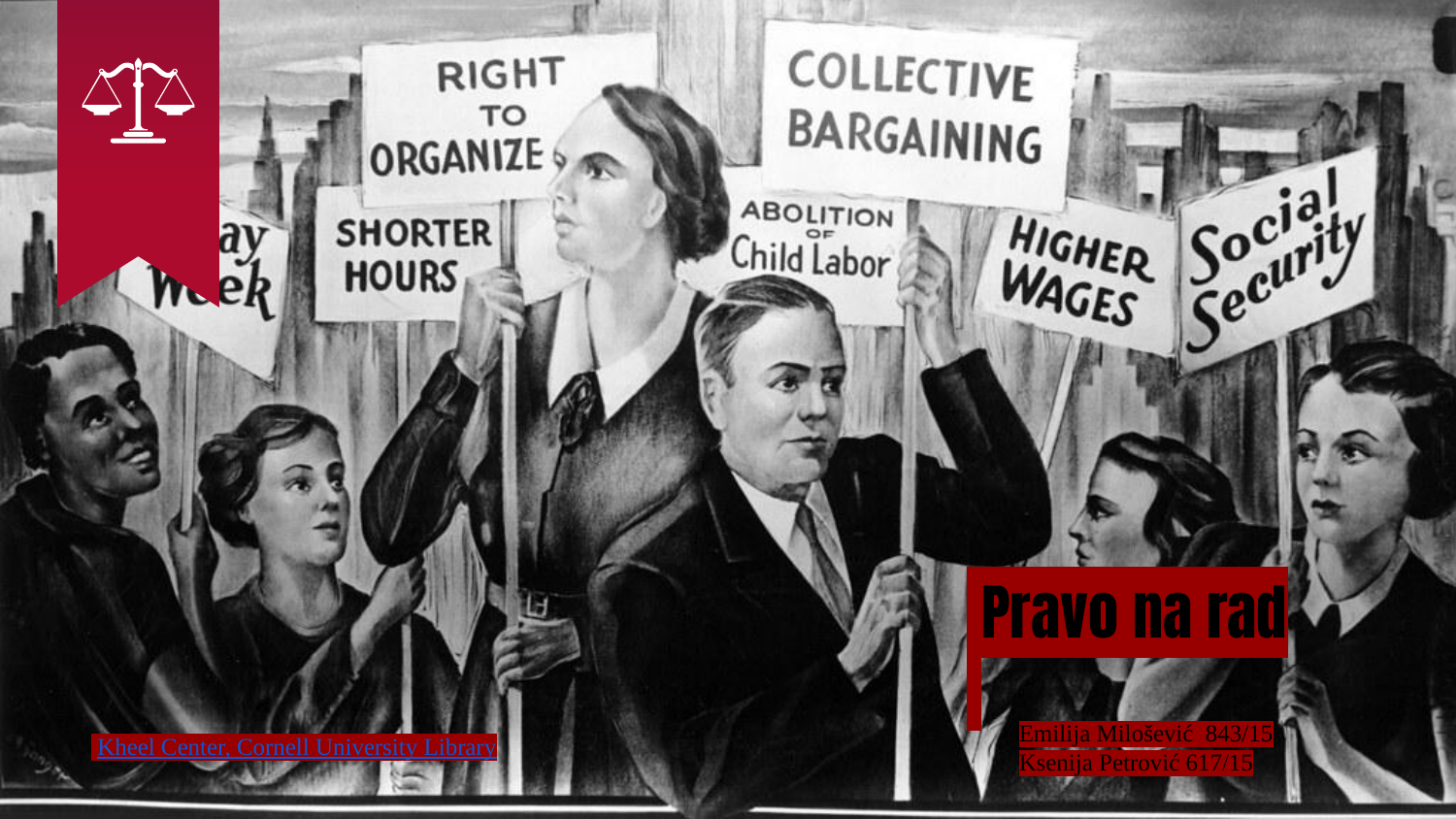

Pravo na rad
Emilija Milošević  843/15
Ksenija Petrović 617/15
 Kheel Center, Cornell University Library